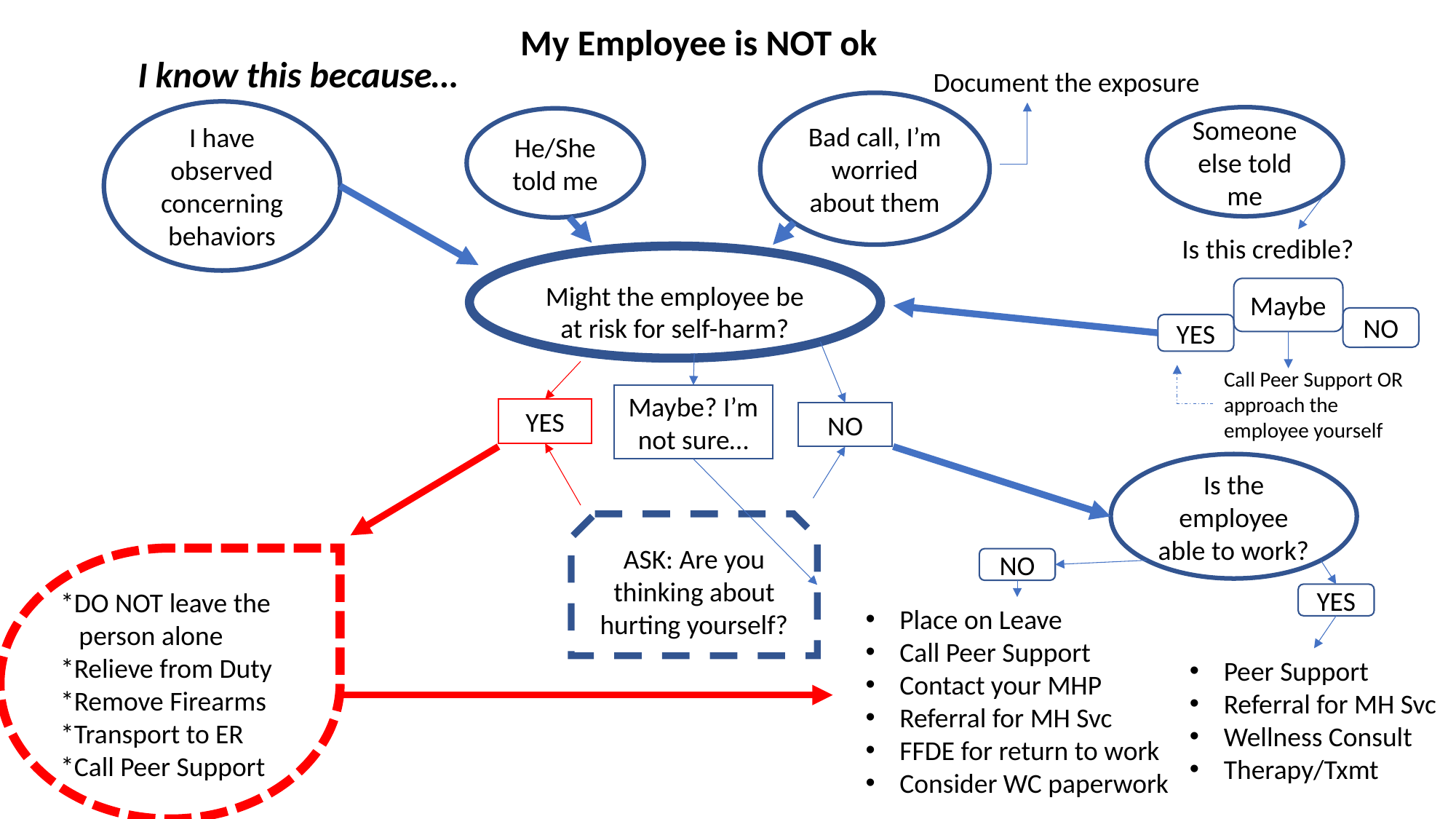

My Employee is NOT ok
I know this because…
Document the exposure
Bad call, I’m worried about them
I have observed concerning behaviors
Someone else told me
He/She told me
Is this credible?

Might the employee be at risk for self-harm?
Maybe
NO
YES
Call Peer Support OR approach the employee yourself
Maybe? I’m not sure…
YES
NO
Is the employee able to work?
ASK: Are you thinking about hurting yourself?
*DO NOT leave the     person alone
*Relieve from Duty
*Remove Firearms
*Transport to ER
*Call Peer Support
NO
YES
Place on Leave
Call Peer Support
Contact your MHP
Referral for MH Svc
FFDE for return to work
Consider WC paperwork
Peer Support
Referral for MH Svc
Wellness Consult
Therapy/Txmt